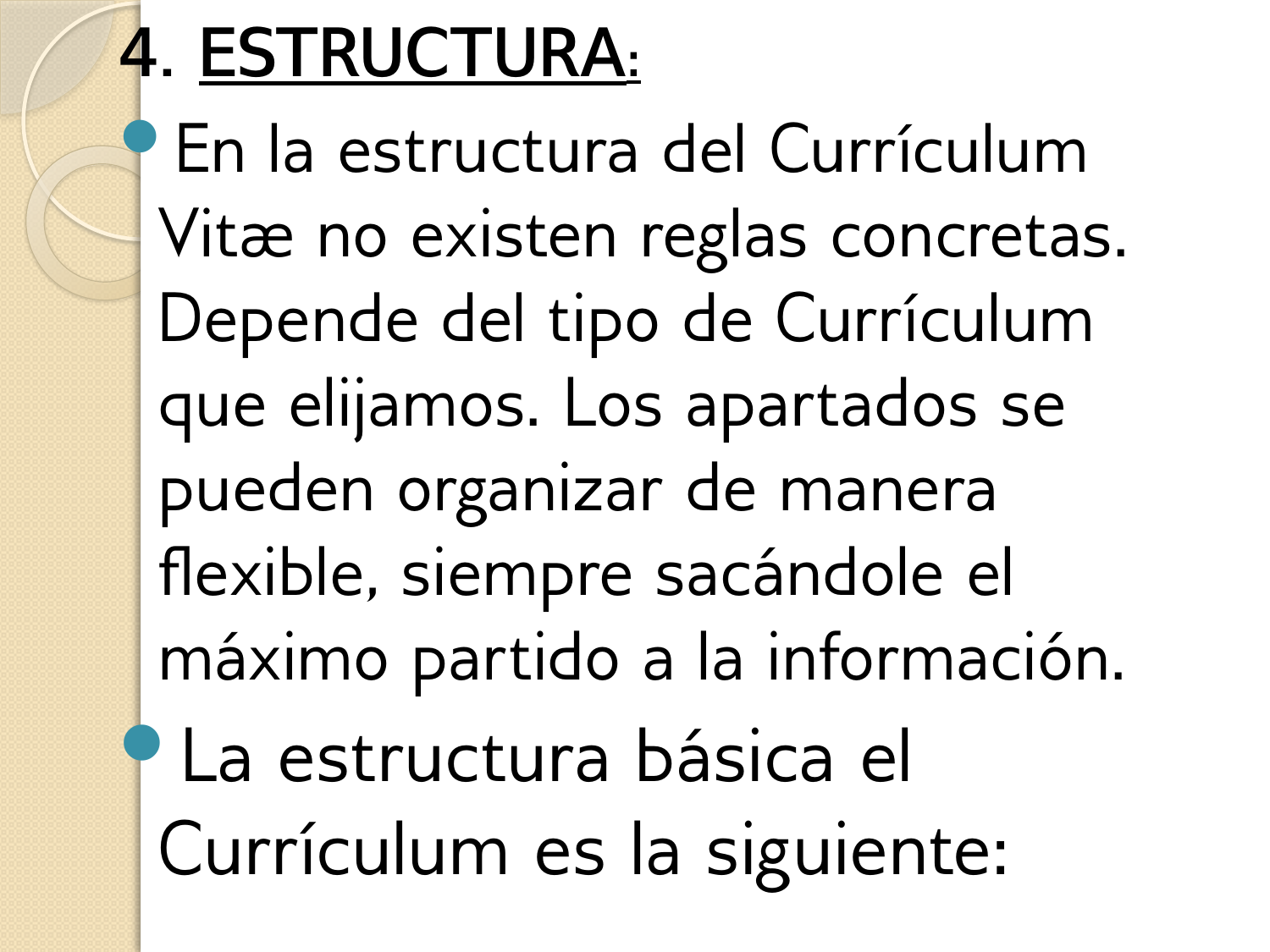

4. ESTRUCTURA:
En la estructura del Currículum Vitae no existen reglas concretas. Depende del tipo de Currículum que elijamos. Los apartados se pueden organizar de manera flexible, siempre sacándole el máximo partido a la información.
La estructura básica el Currículum es la siguiente: